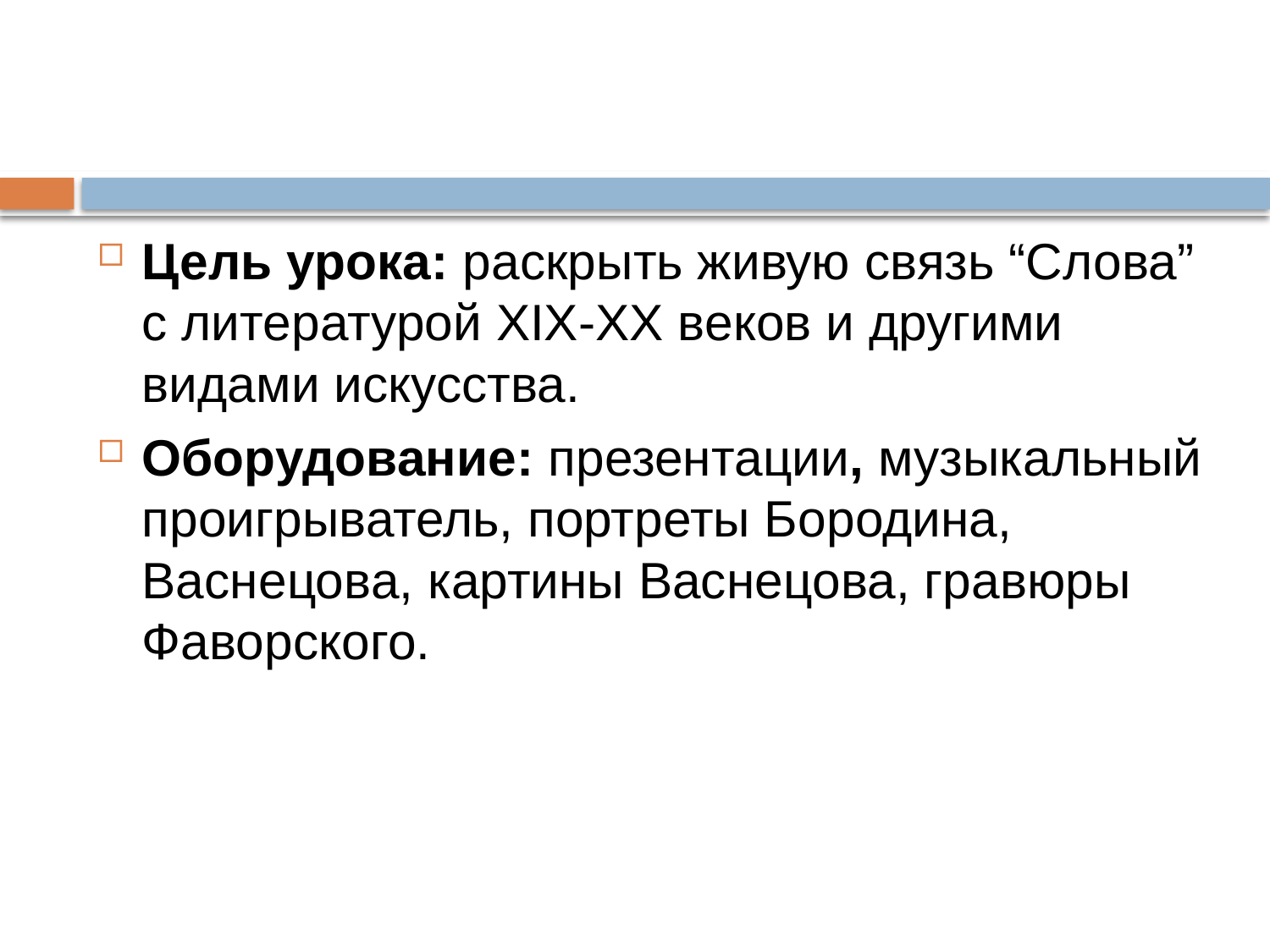

#
Цель урока: раскрыть живую связь “Слова” с литературой XIX-XX веков и другими видами искусства.
Оборудование: презентации, музыкальный проигрыватель, портреты Бородина, Васнецова, картины Васнецова, гравюры Фаворского.